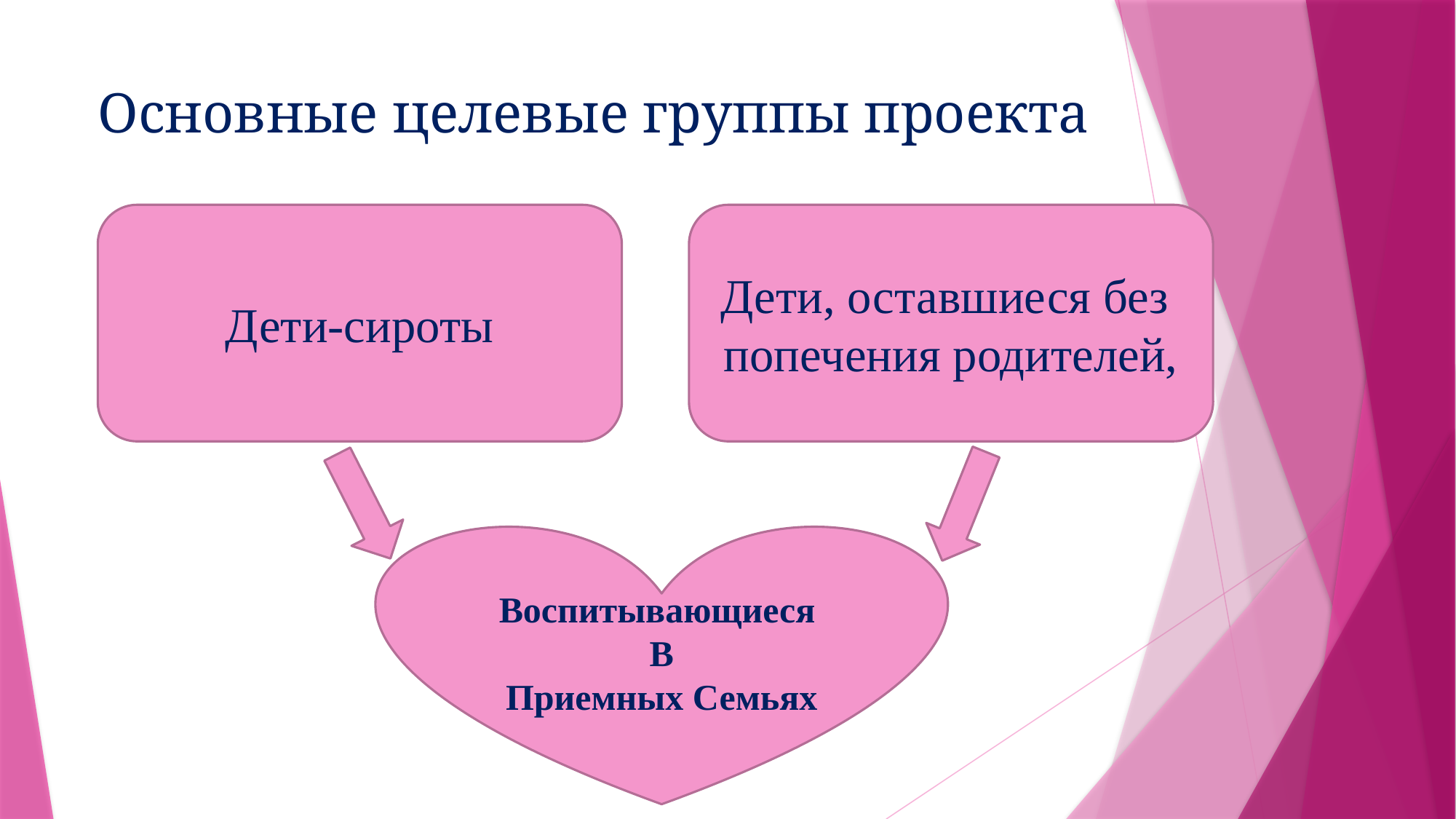

# Основные целевые группы проекта
Дети-сироты
Дети, оставшиеся без попечения родителей,

Воспитывающиеся
В
Приемных Семьях